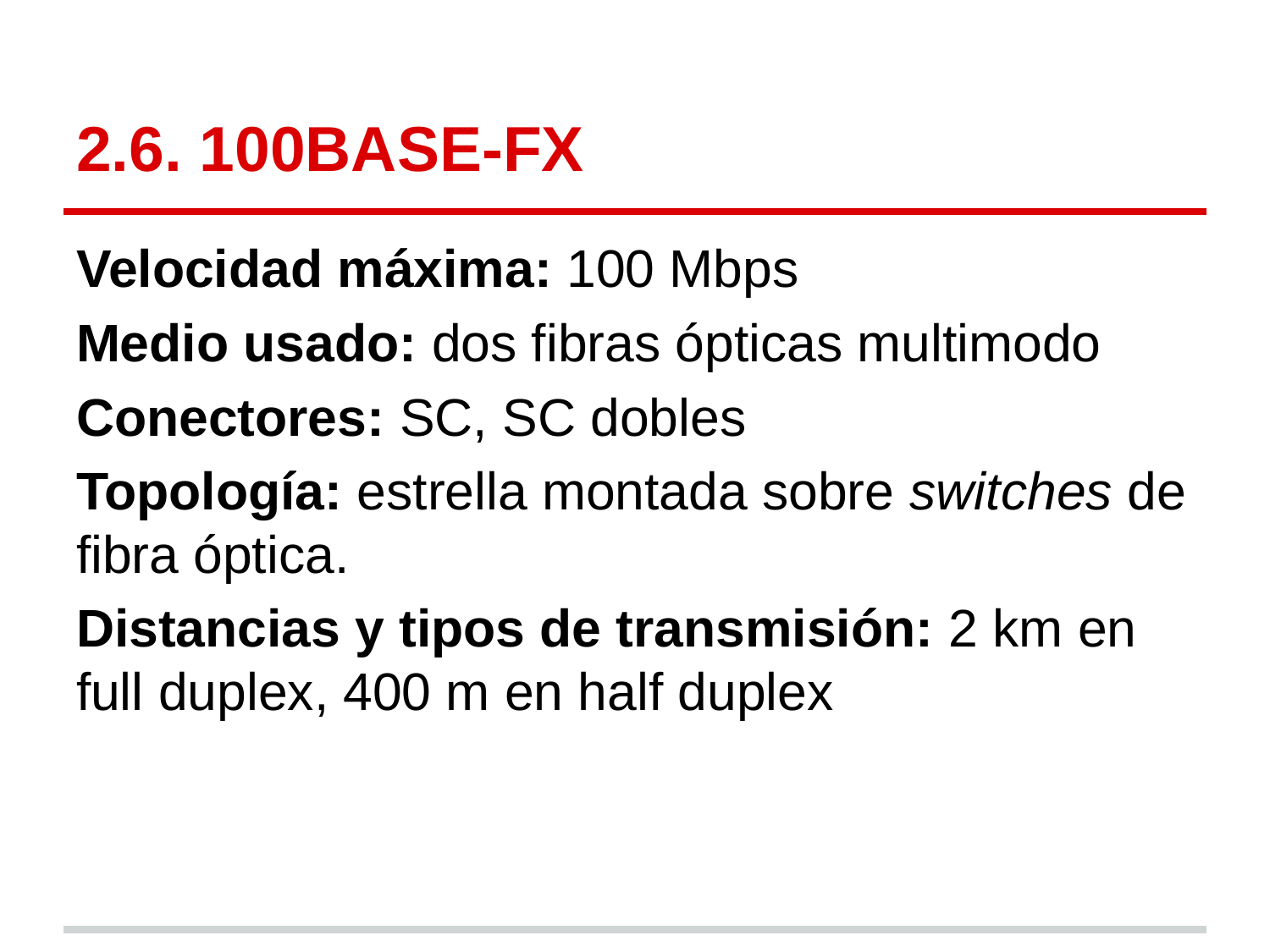

# 2.6. 100BASE-FX
Velocidad máxima: 100 Mbps
Medio usado: dos fibras ópticas multimodo
Conectores: SC, SC dobles
Topología: estrella montada sobre switches de fibra óptica.
Distancias y tipos de transmisión: 2 km en full duplex, 400 m en half duplex